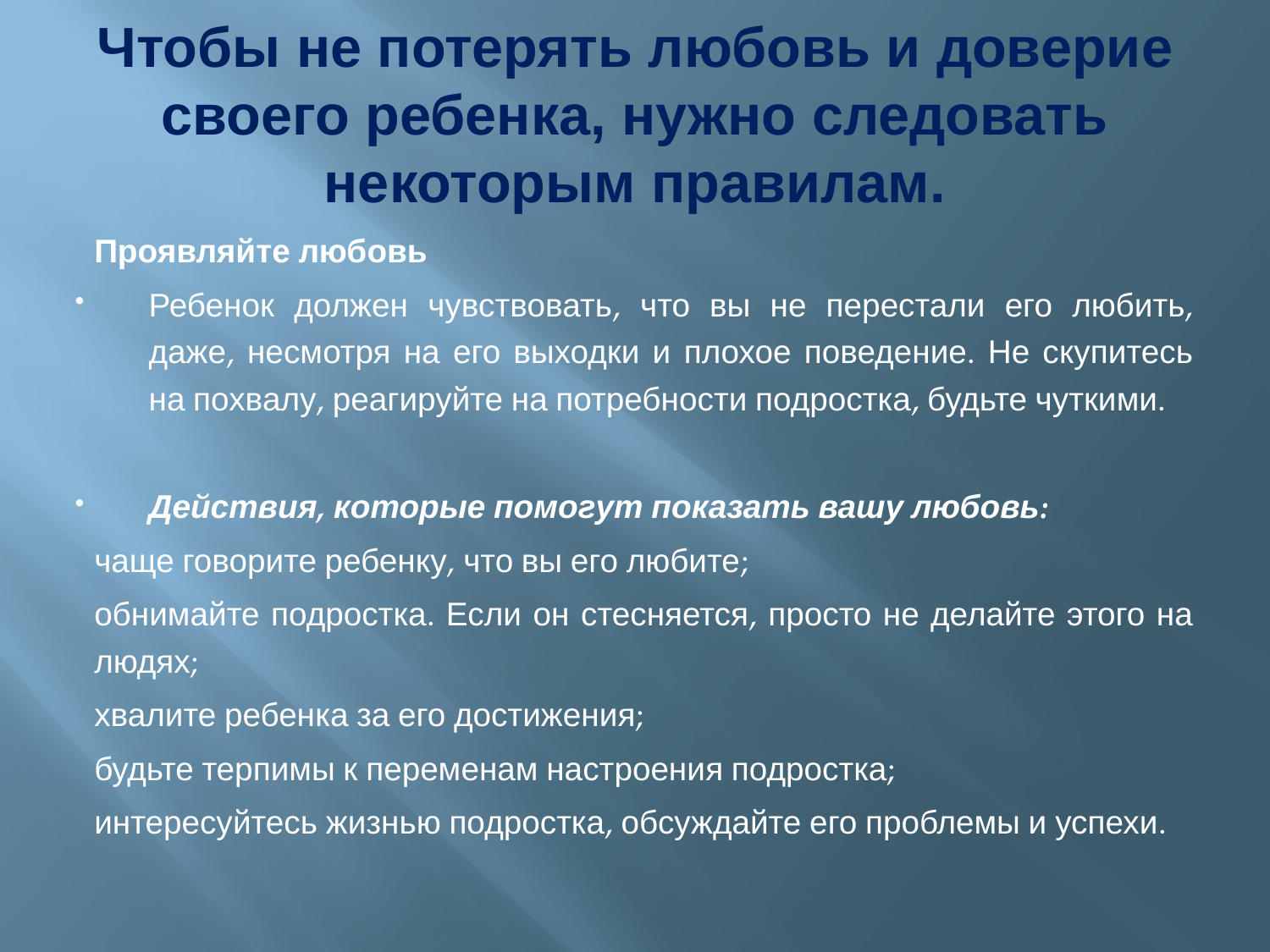

# Чтобы не потерять любовь и доверие своего ребенка, нужно следовать некоторым правилам.
Проявляйте любовь
Ребенок должен чувствовать, что вы не перестали его любить, даже, несмотря на его выходки и плохое поведение. Не скупитесь на похвалу, реагируйте на потребности подростка, будьте чуткими.

Действия, которые помогут показать вашу любовь:
чаще говорите ребенку, что вы его любите;
обнимайте подростка. Если он стесняется, просто не делайте этого на людях;
хвалите ребенка за его достижения;
будьте терпимы к переменам настроения подростка;
интересуйтесь жизнью подростка, обсуждайте его проблемы и успехи.